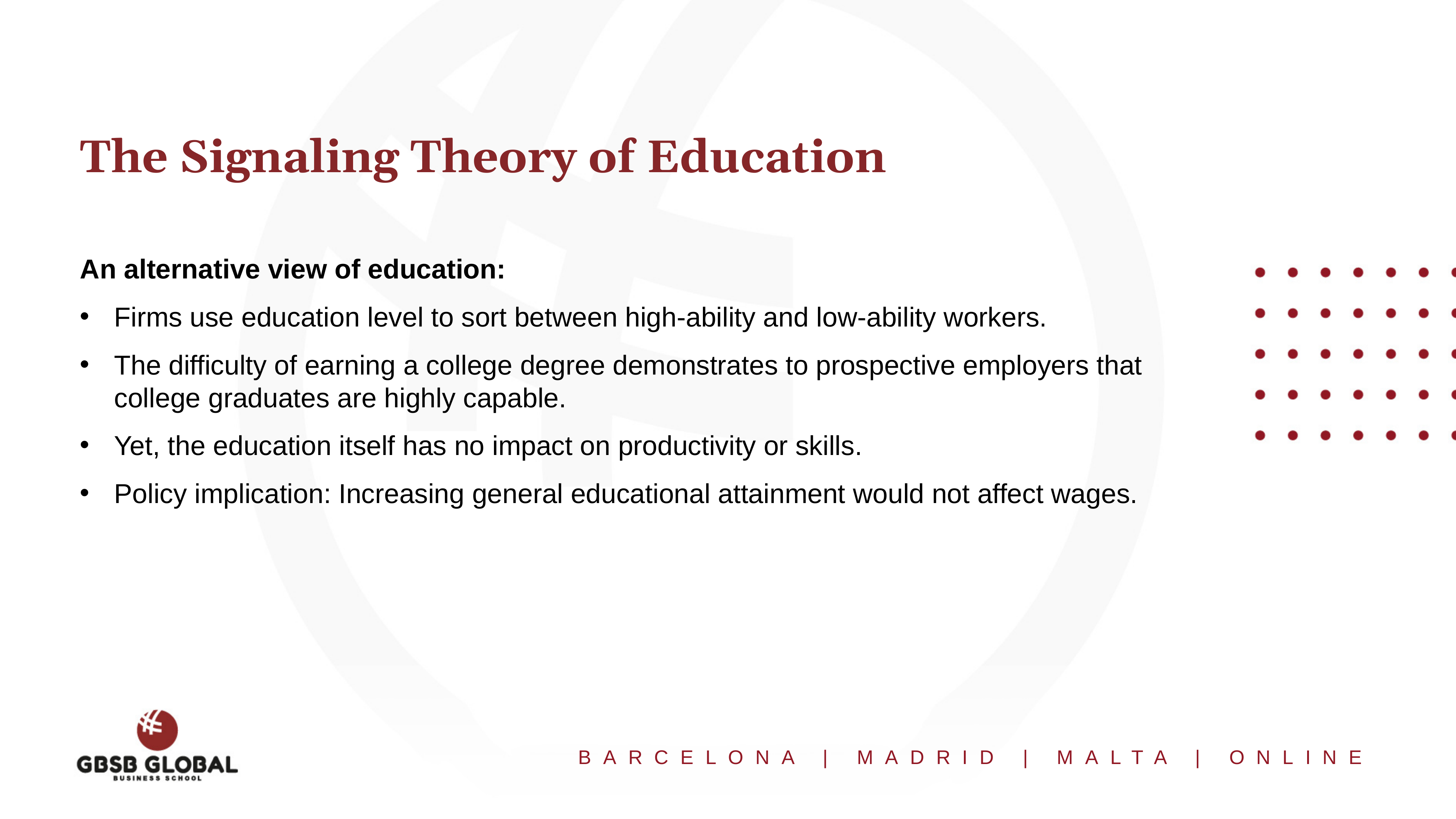

# The Signaling Theory of Education
An alternative view of education:
Firms use education level to sort between high-ability and low-ability workers.
The difficulty of earning a college degree demonstrates to prospective employers that college graduates are highly capable.
Yet, the education itself has no impact on productivity or skills.
Policy implication: Increasing general educational attainment would not affect wages.